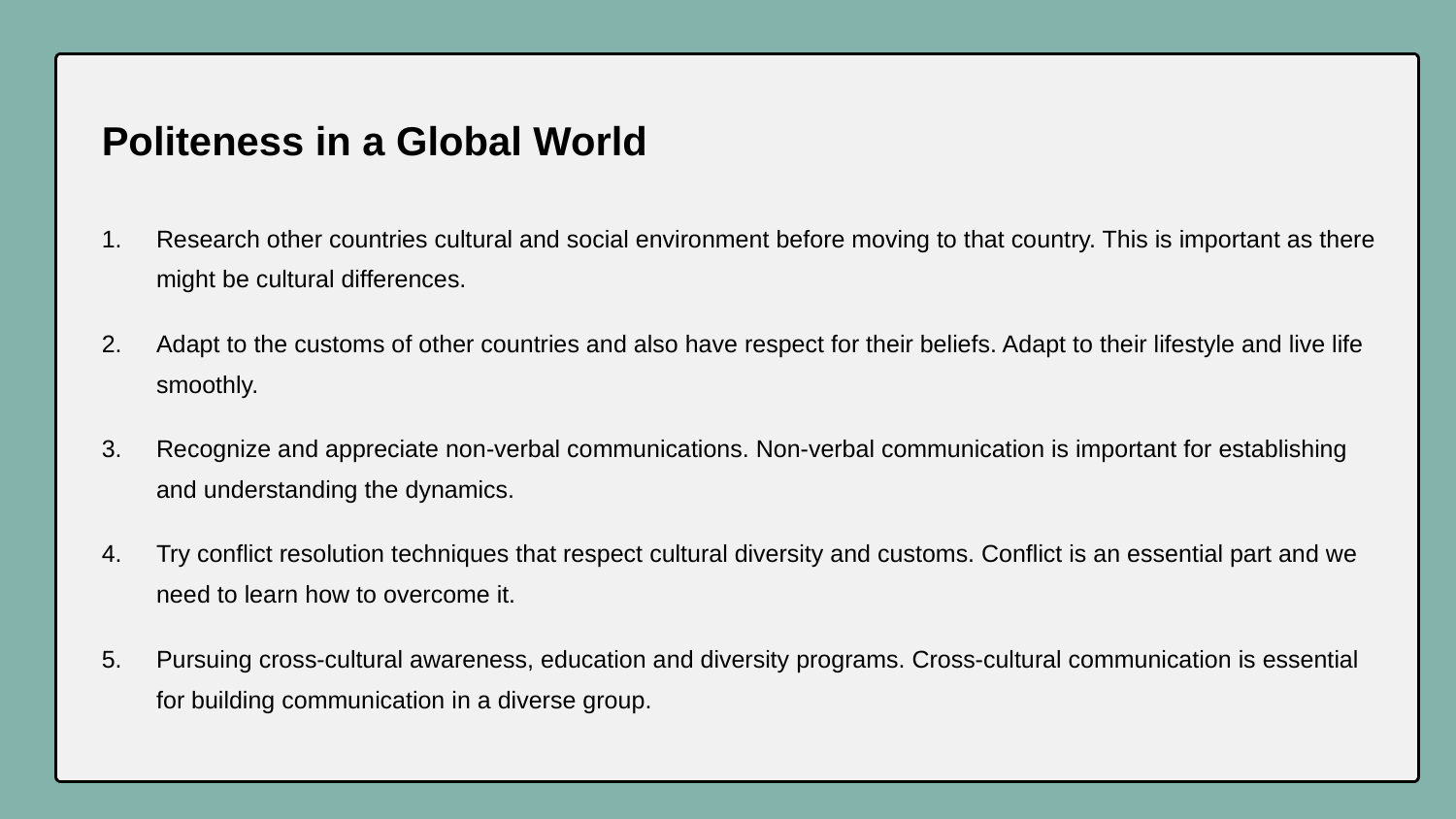

Politeness in a Global World
Research other countries cultural and social environment before moving to that country. This is important as there might be cultural differences.
Adapt to the customs of other countries and also have respect for their beliefs. Adapt to their lifestyle and live life smoothly.
Recognize and appreciate non-verbal communications. Non-verbal communication is important for establishing and understanding the dynamics.
Try conflict resolution techniques that respect cultural diversity and customs. Conflict is an essential part and we need to learn how to overcome it.
Pursuing cross-cultural awareness, education and diversity programs. Cross-cultural communication is essential for building communication in a diverse group.